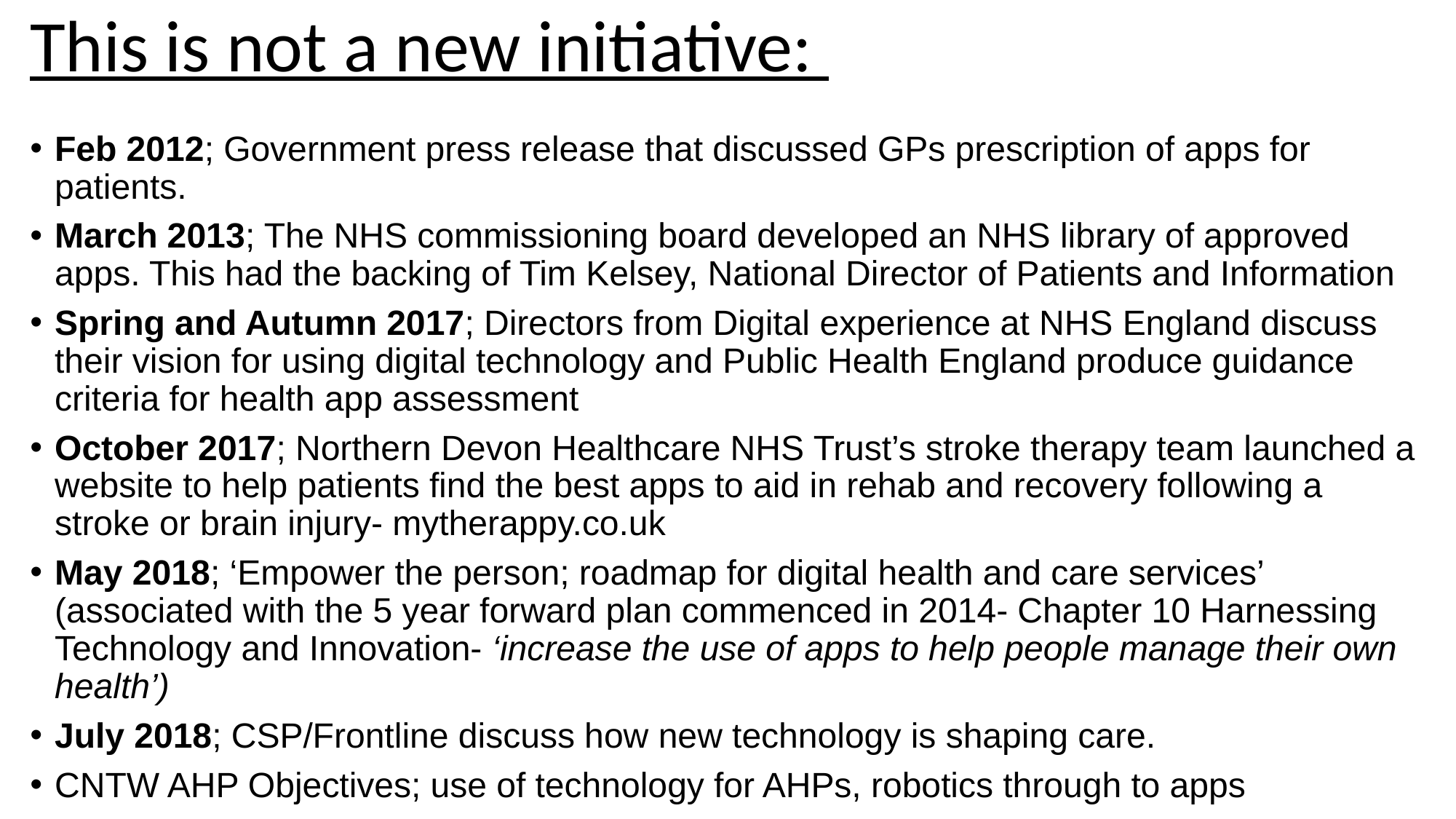

# This is not a new initiative:
Feb 2012; Government press release that discussed GPs prescription of apps for patients.
March 2013; The NHS commissioning board developed an NHS library of approved apps. This had the backing of Tim Kelsey, National Director of Patients and Information
Spring and Autumn 2017; Directors from Digital experience at NHS England discuss their vision for using digital technology and Public Health England produce guidance criteria for health app assessment
October 2017; Northern Devon Healthcare NHS Trust’s stroke therapy team launched a website to help patients find the best apps to aid in rehab and recovery following a stroke or brain injury- mytherappy.co.uk
May 2018; ‘Empower the person; roadmap for digital health and care services’ (associated with the 5 year forward plan commenced in 2014- Chapter 10 Harnessing Technology and Innovation- ‘increase the use of apps to help people manage their own health’)
July 2018; CSP/Frontline discuss how new technology is shaping care.
CNTW AHP Objectives; use of technology for AHPs, robotics through to apps